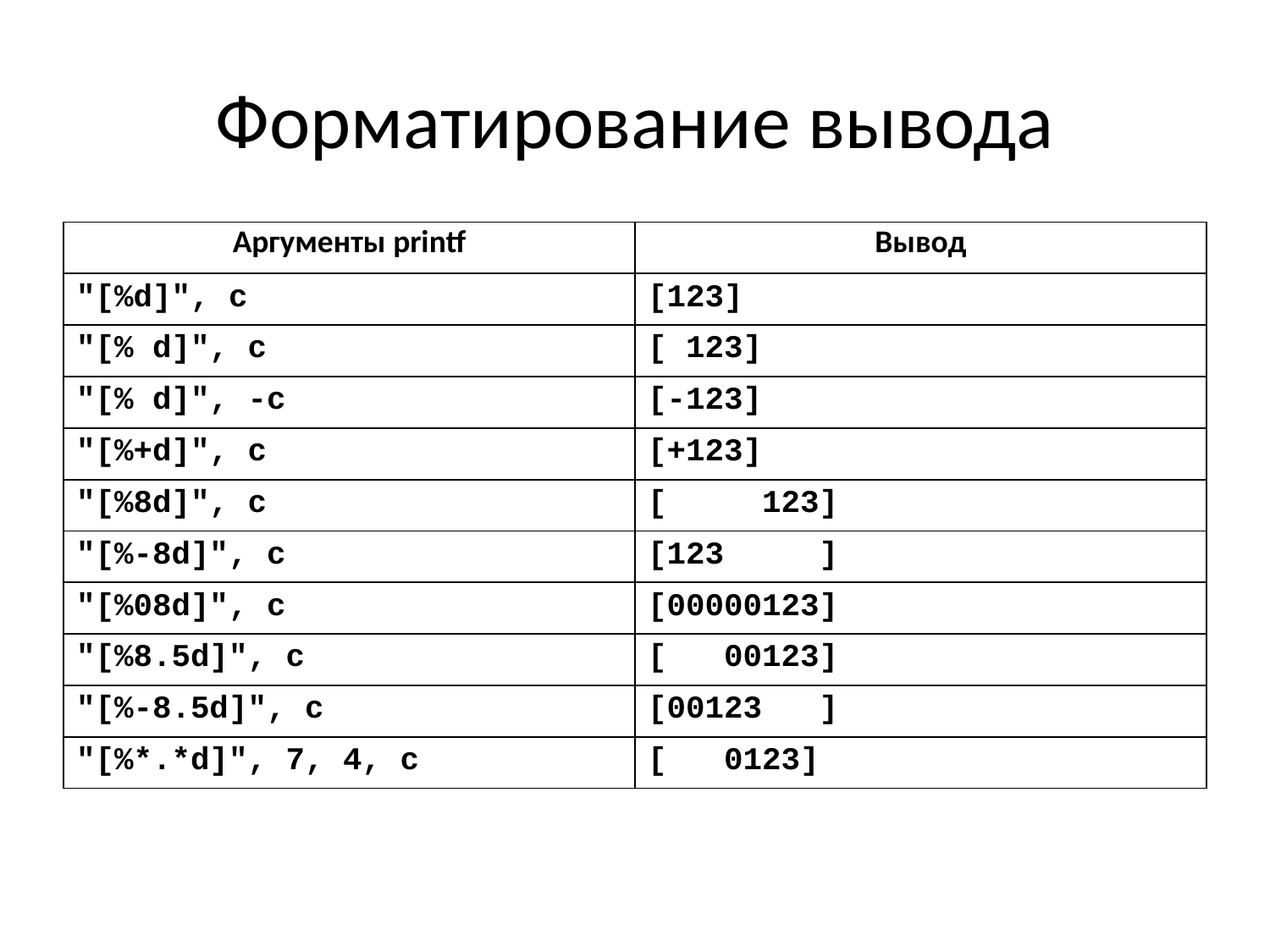

# Форматирование вывода
| Аргументы printf | Вывод |
| --- | --- |
| "[%d]", c | [123] |
| "[% d]", c | [ 123] |
| "[% d]", -c | [-123] |
| "[%+d]", c | [+123] |
| "[%8d]", c | [ 123] |
| "[%-8d]", c | [123 ] |
| "[%08d]", c | [00000123] |
| "[%8.5d]", c | [ 00123] |
| "[%-8.5d]", c | [00123 ] |
| "[%\*.\*d]", 7, 4, c | [ 0123] |